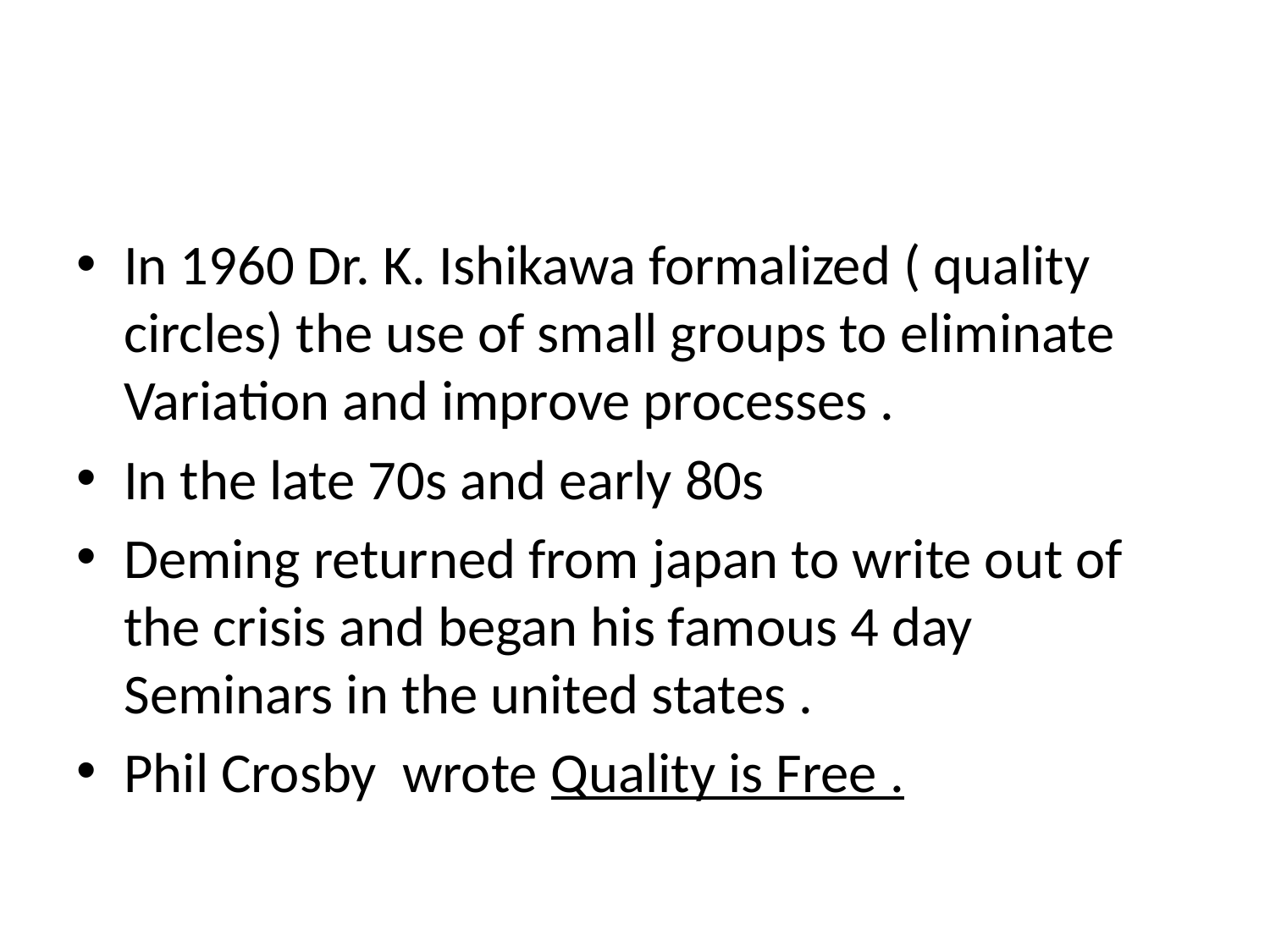

#
In 1960 Dr. K. Ishikawa formalized ( quality  circles) the use of small groups to eliminate Variation and improve processes .
In the late 70s and early 80s
Deming returned from japan to write out of the crisis and began his famous 4 day Seminars in the united states .
Phil Crosby  wrote Quality is Free .